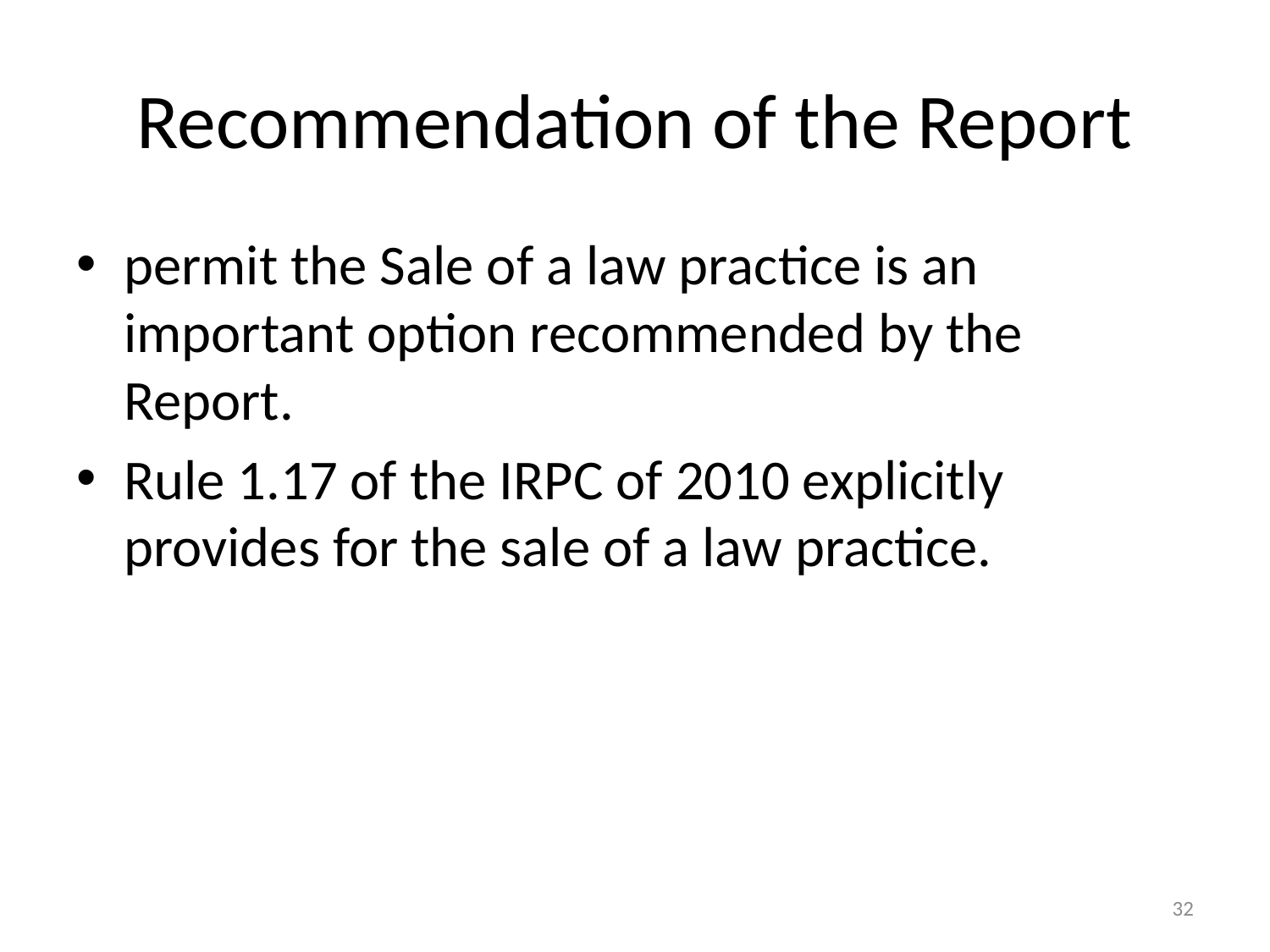

# Recommendation of the Report
permit the Sale of a law practice is an important option recommended by the Report.
Rule 1.17 of the IRPC of 2010 explicitly provides for the sale of a law practice.
32